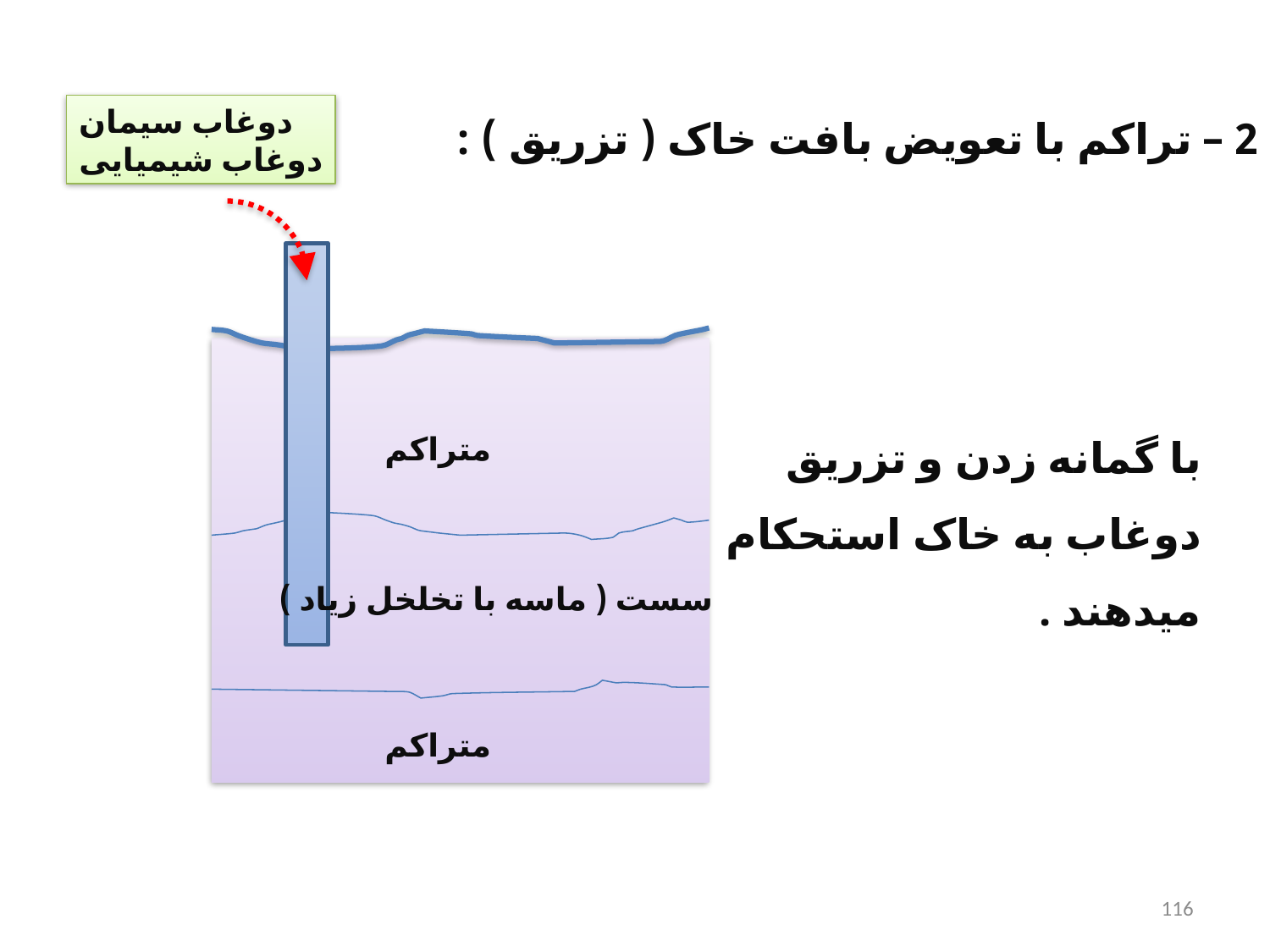

دوغاب سیمان
دوغاب شیمیایی
2 – تراکم با تعویض بافت خاک ( تزریق ) :

با گمانه زدن و تزریق دوغاب به خاک استحکام میدهند .
متراکم

سست ( ماسه با تخلخل زیاد )

متراکم
116